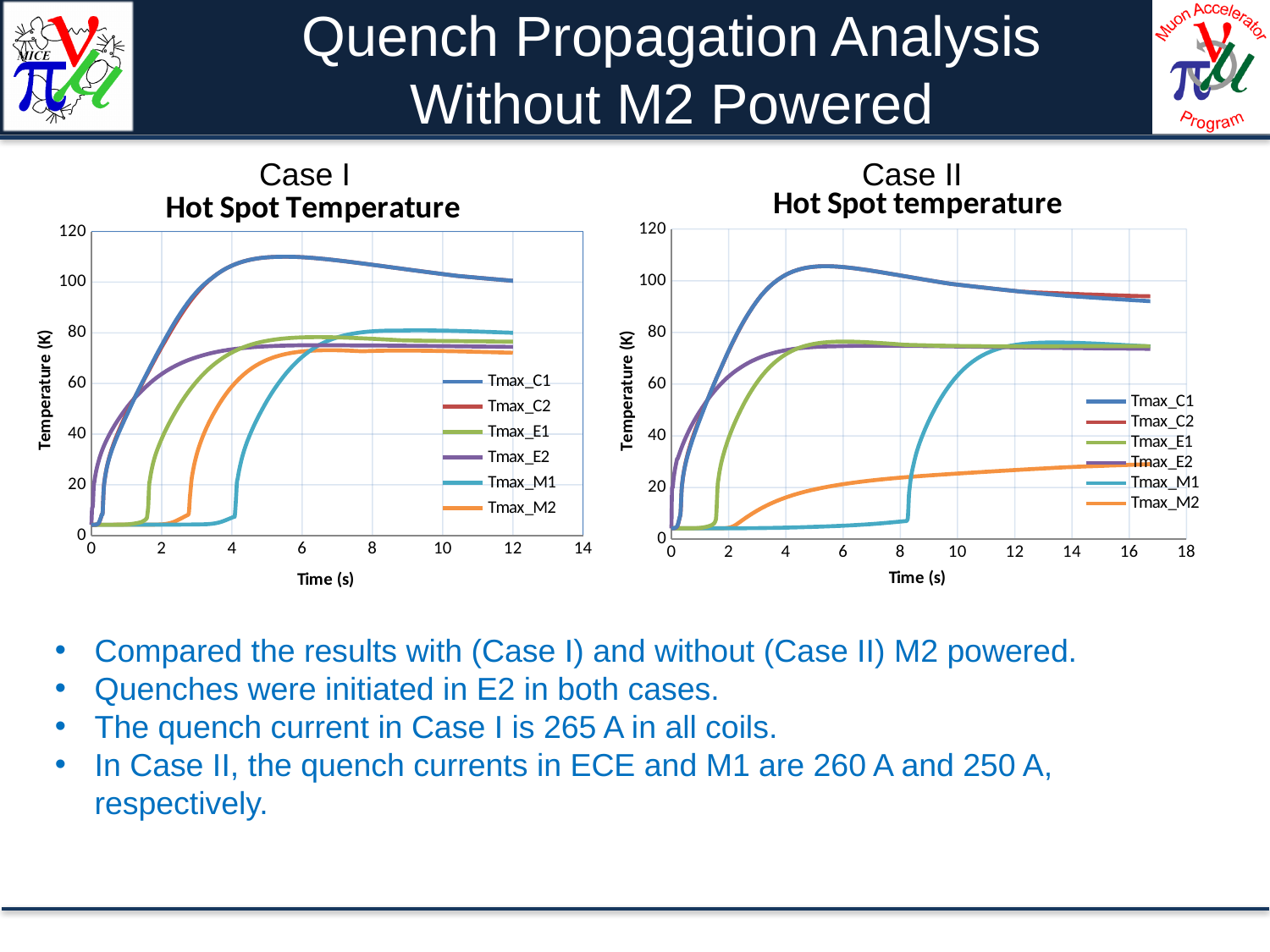

Quench Propagation Analysis Without M2 Powered
Case I
Case II

### Chart: Hot Spot Temperature

| Category | Tmax_C1 | Tmax_C2 | Tmax_E1 | Tmax_E2 | Tmax_M1 | Tmax_M2 |
|---|---|---|---|---|---|---|

### Chart: Hot Spot temperature

| Category | Tmax_C1 | Tmax_C2 | Tmax_E1 | Tmax_E2 | Tmax_M1 | Tmax_M2 |
|---|---|---|---|---|---|---|
Compared the results with (Case I) and without (Case II) M2 powered.
Quenches were initiated in E2 in both cases.
The quench current in Case I is 265 A in all coils.
In Case II, the quench currents in ECE and M1 are 260 A and 250 A, respectively.